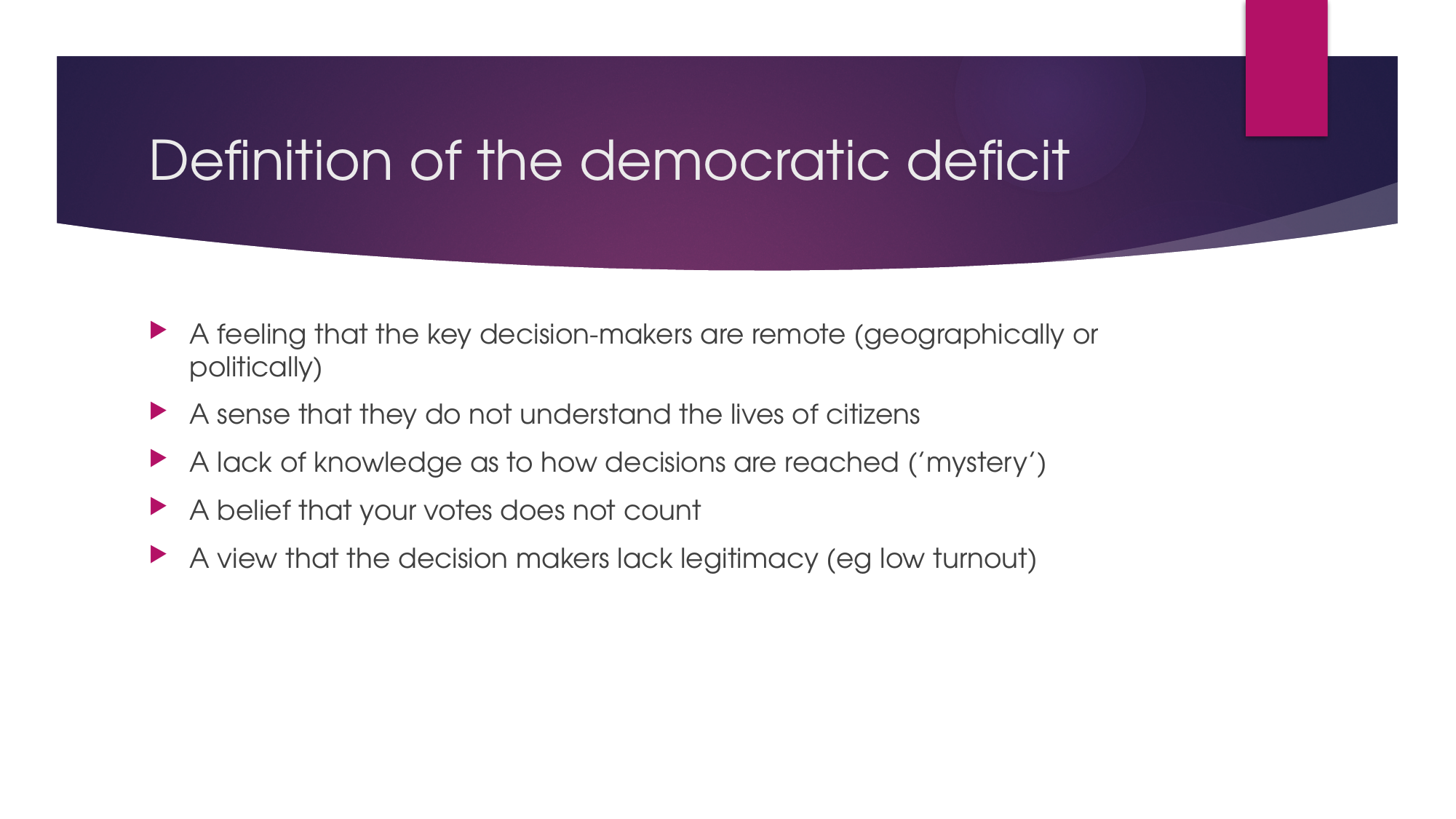

# Definition of the democratic deficit
A feeling that the key decision-makers are remote (geographically or politically)
A sense that they do not understand the lives of citizens
A lack of knowledge as to how decisions are reached (’mystery’)
A belief that your votes does not count
A view that the decision makers lack legitimacy (eg low turnout)